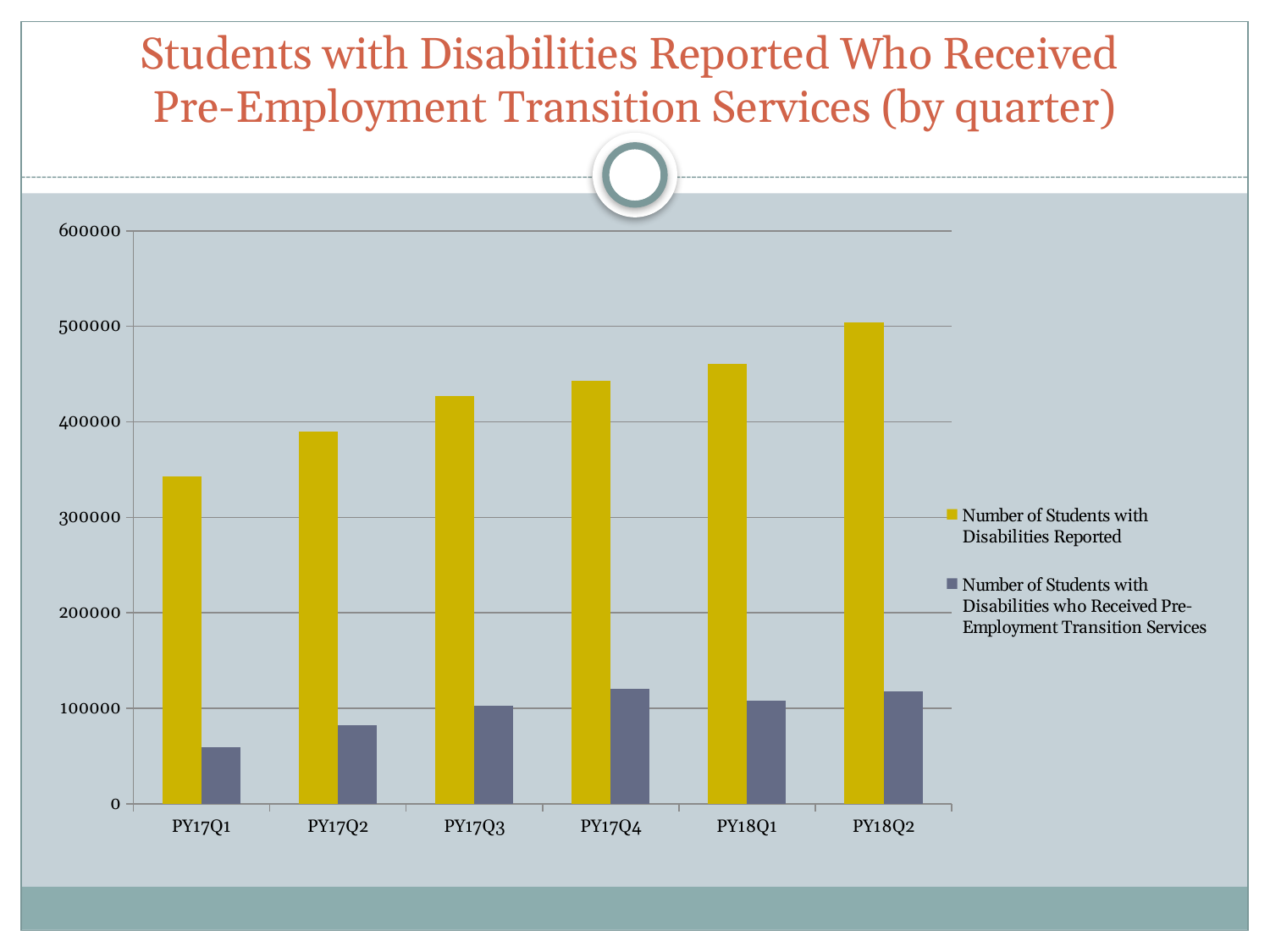

# Students with Disabilities Reported Who Received Pre-Employment Transition Services (by quarter)

### Chart

| Category | Number of Students with Disabilities Reported | Number of Students with Disabilities who Received Pre-Employment Transition Services |
|---|---|---|
| PY17Q1 | 343016.0 | 59465.0 |
| PY17Q2 | 389871.0 | 82137.0 |
| PY17Q3 | 427241.0 | 102562.0 |
| PY17Q4 | 442663.0 | 120168.0 |
| PY18Q1 | 460868.0 | 107824.0 |
| PY18Q2 | 503984.0 | 117937.0 |